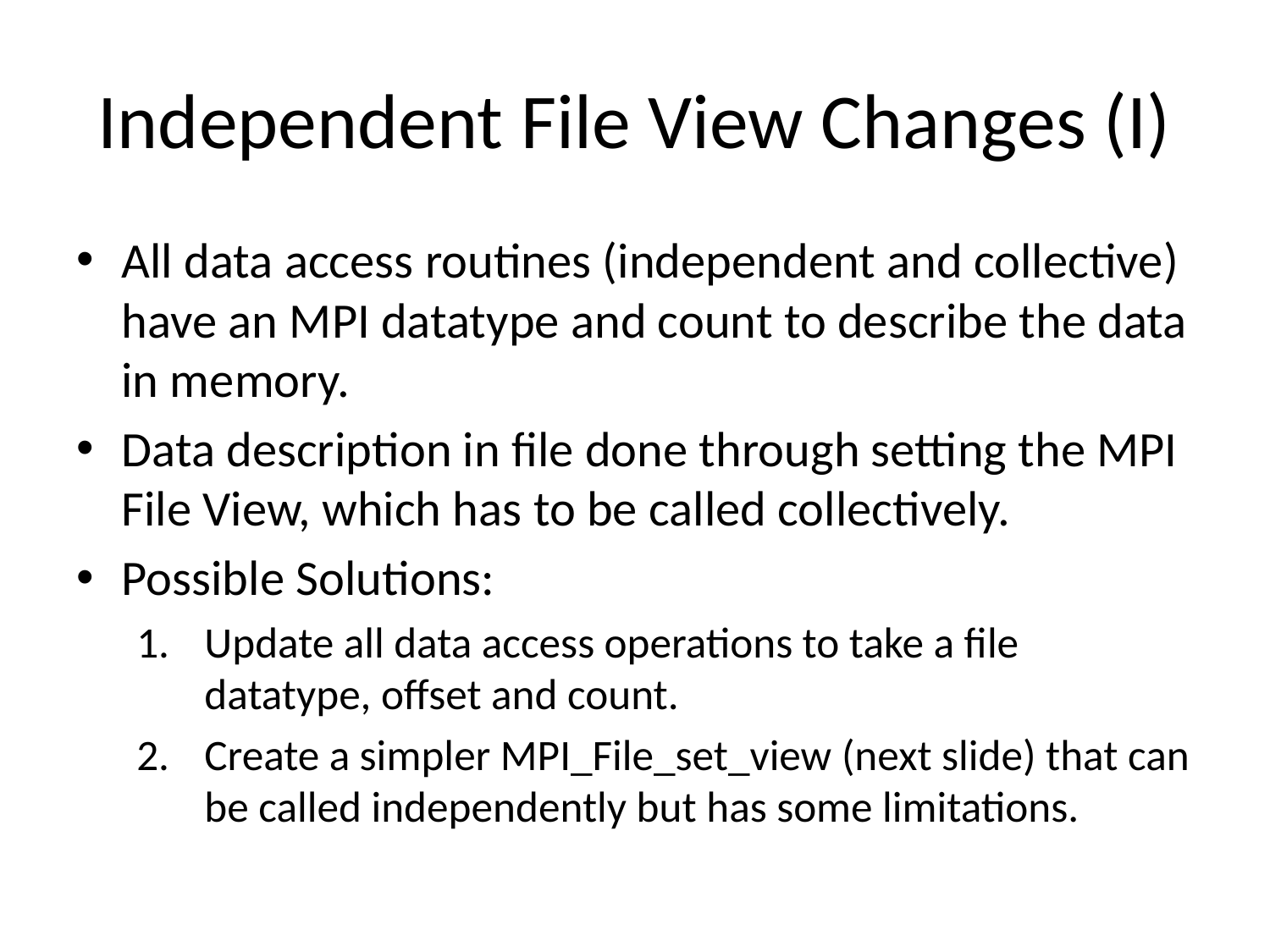

# Independent File View Changes (I)
All data access routines (independent and collective) have an MPI datatype and count to describe the data in memory.
Data description in file done through setting the MPI File View, which has to be called collectively.
Possible Solutions:
Update all data access operations to take a file datatype, offset and count.
Create a simpler MPI_File_set_view (next slide) that can be called independently but has some limitations.